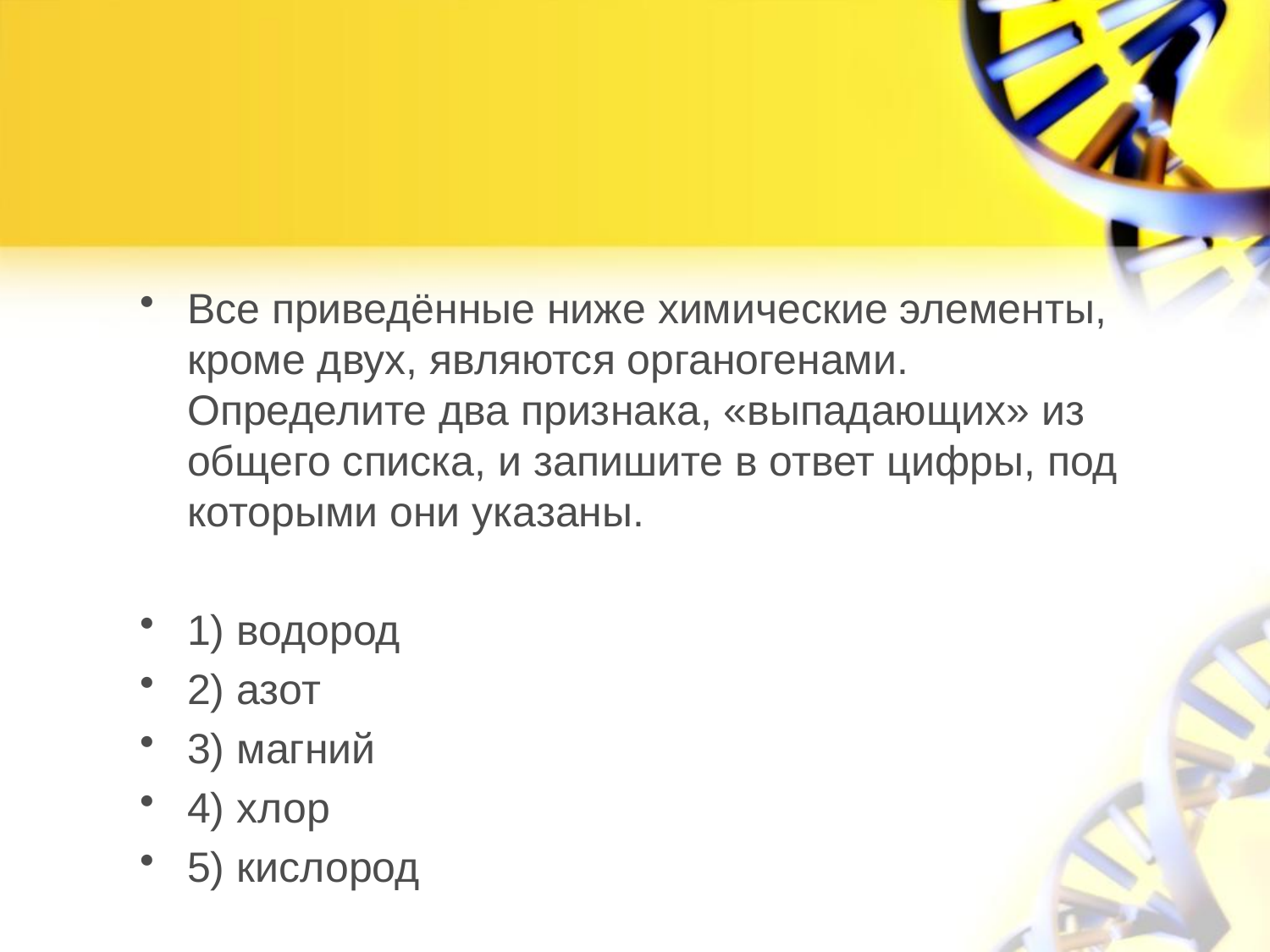

#
Все приведённые ниже химические элементы, кроме двух, являются органогенами. Определите два признака, «выпадающих» из общего списка, и запишите в ответ цифры, под которыми они указаны.

1) водород
2) азот
3) магний
4) хлор
5) кислород